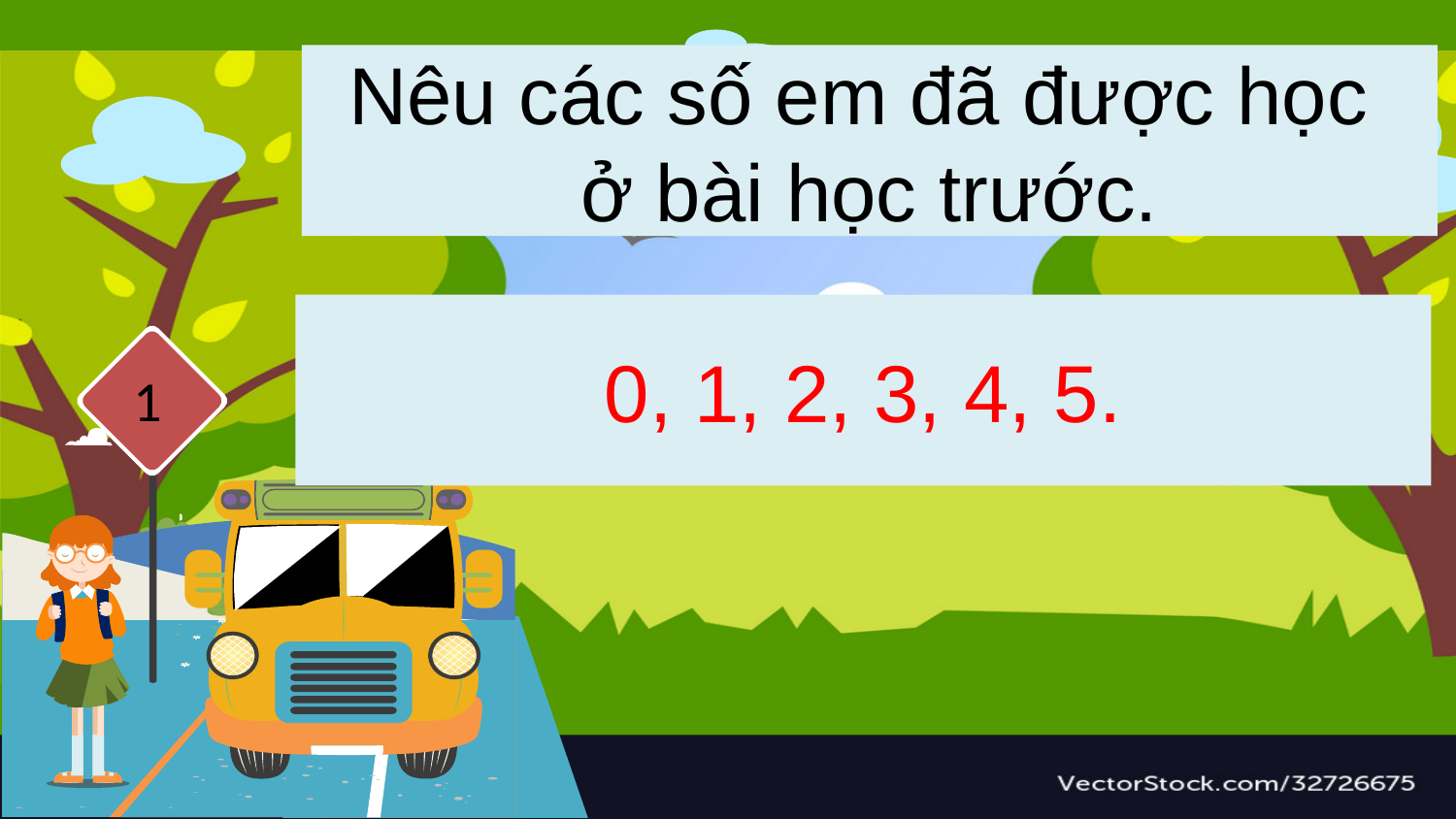

Nêu các số em đã được học
ở bài học trước.

0, 1, 2, 3, 4, 5.

1